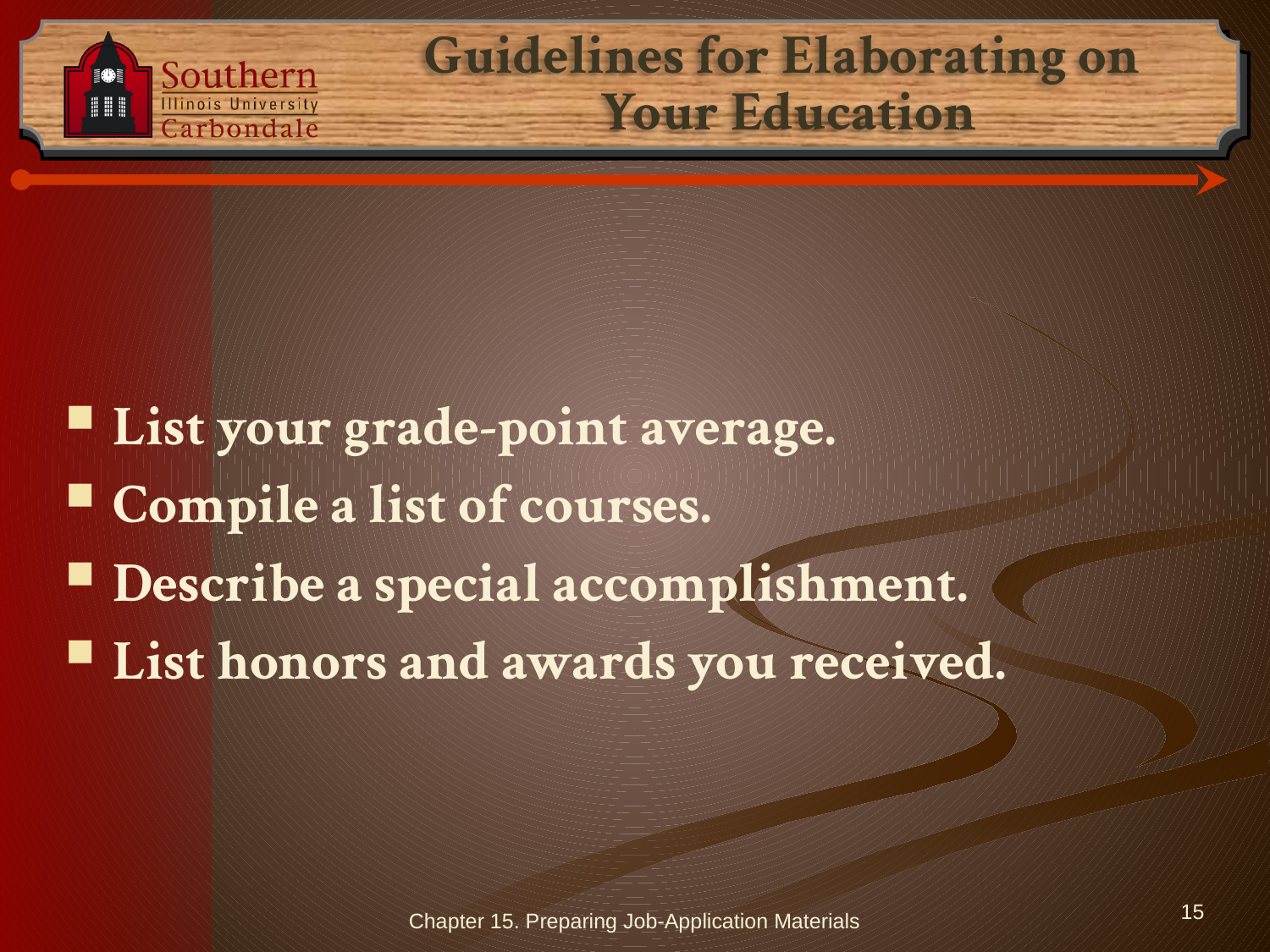

# Guidelines for Elaborating on Your Education
List your grade-point average.
Compile a list of courses.
Describe a special accomplishment.
List honors and awards you received.
Chapter 15. Preparing Job-Application Materials
15